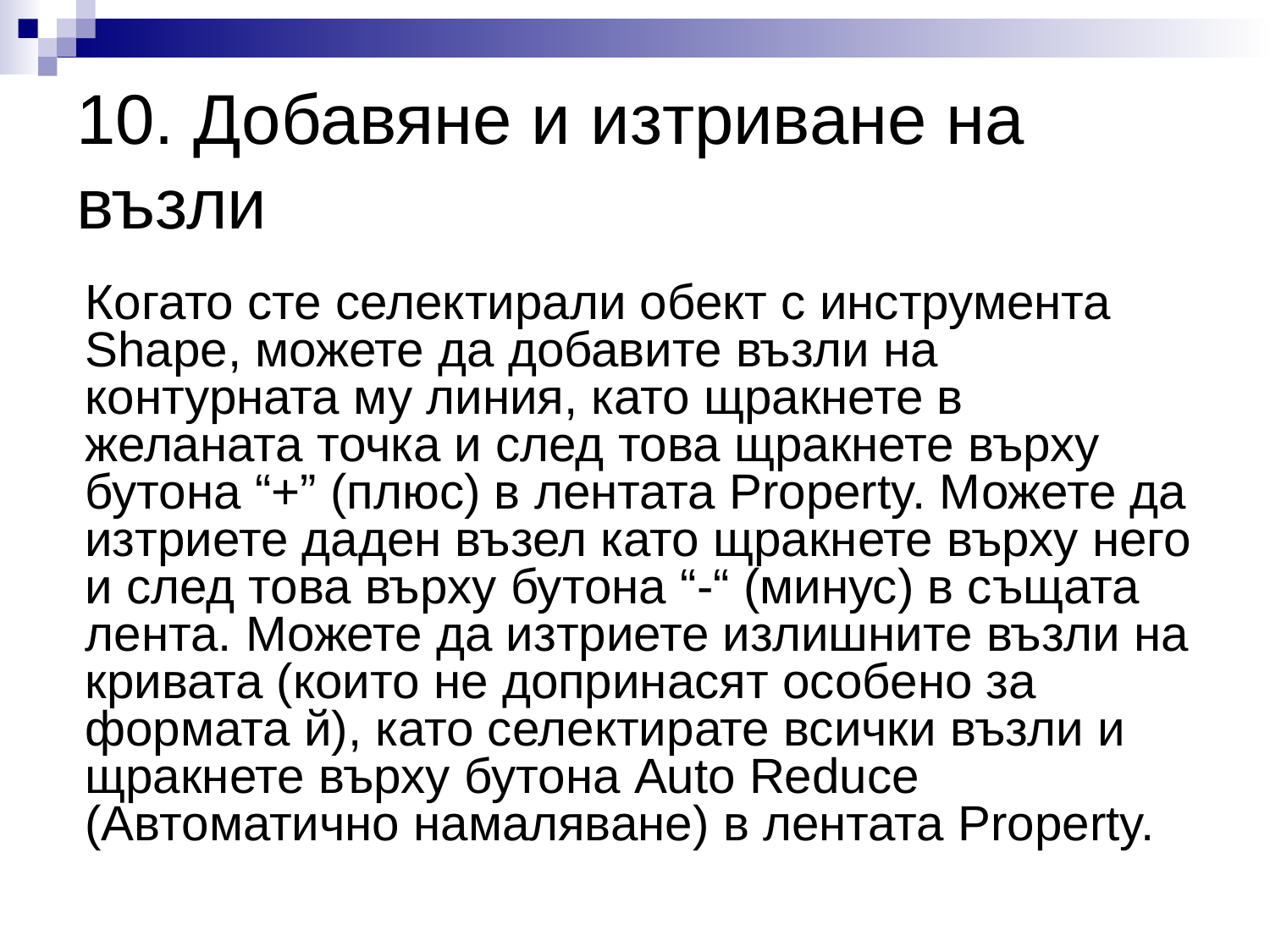

# 10. Добавяне и изтриване на възли
	Когато сте селектирали обект с инструмента Shape, можете да добавите възли на контурната му линия, като щракнете в желаната точка и след това щракнете върху бутона “+” (плюс) в лентата Property. Можете да изтриете даден възел като щракнете върху него и след това върху бутона “-“ (минус) в същата лента. Можете да изтриете излишните възли на кривата (които не допринасят особено за формата й), като селектирате всички възли и щракнете върху бутона Auto Reduce (Автоматично намаляване) в лентата Property.